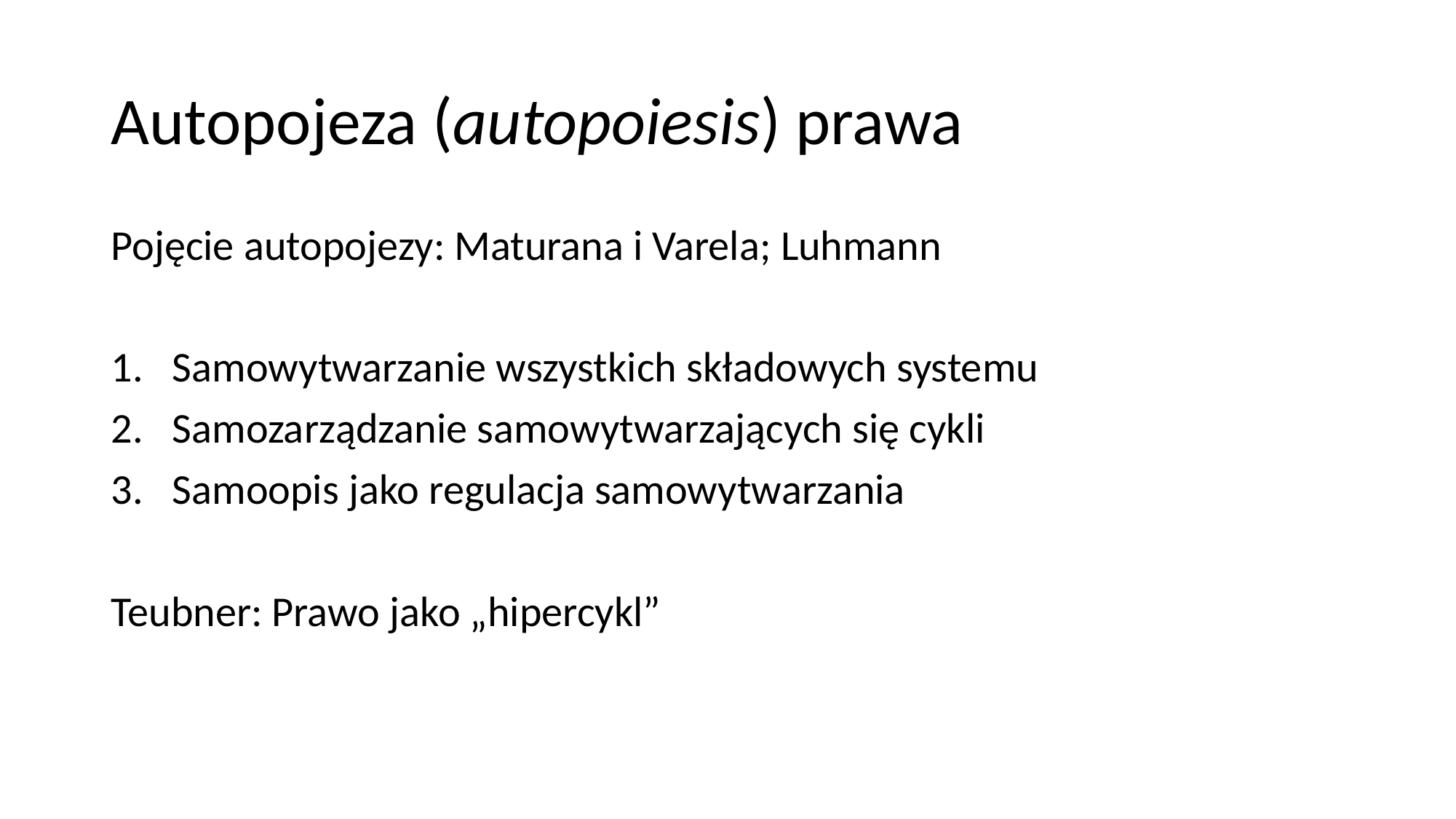

# Autopojeza (autopoiesis) prawa
Pojęcie autopojezy: Maturana i Varela; Luhmann

Samowytwarzanie wszystkich składowych systemu
Samozarządzanie samowytwarzających się cykli
Samoopis jako regulacja samowytwarzania

Teubner: Prawo jako „hipercykl”